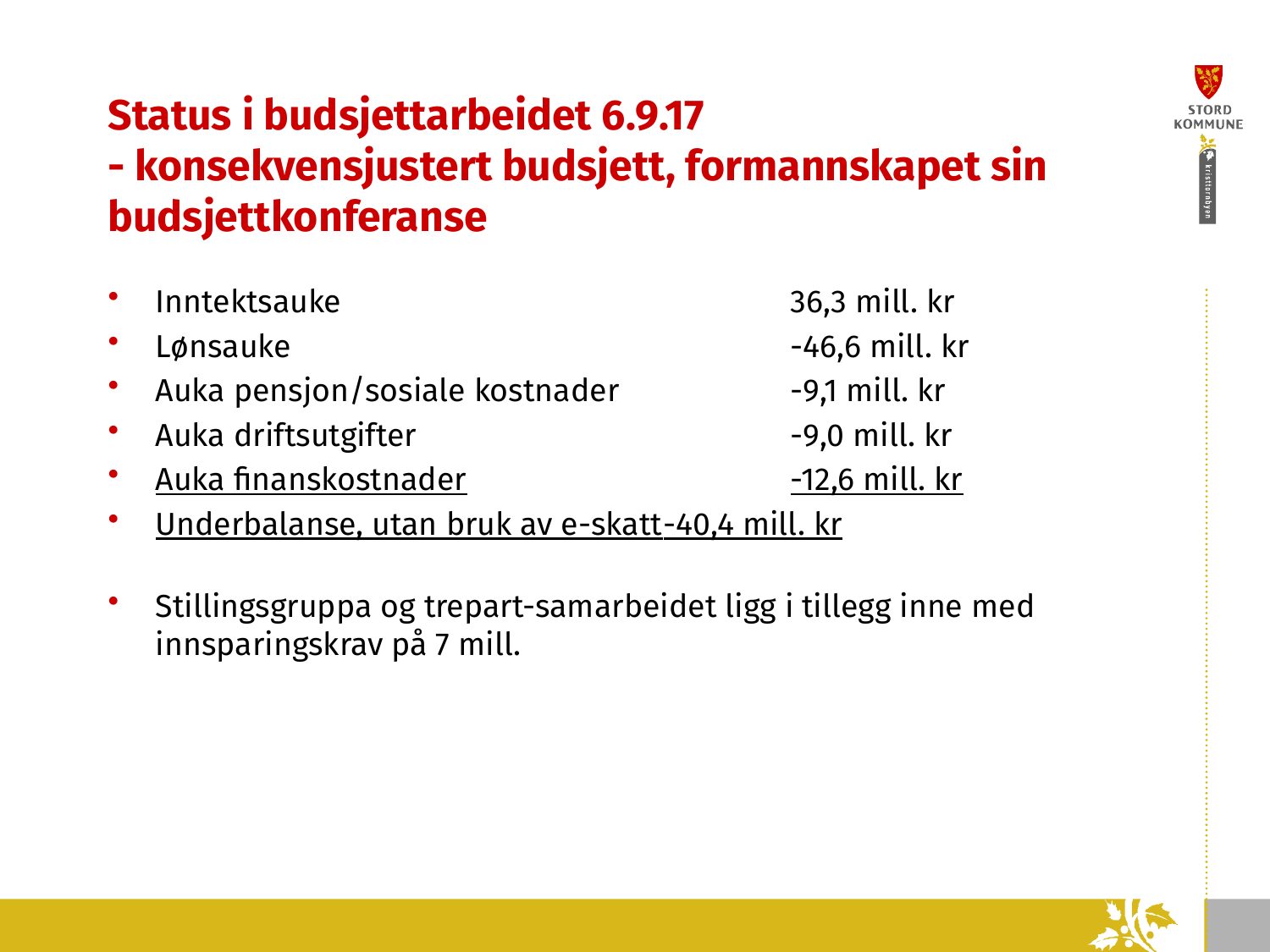

# Status i budsjettarbeidet 6.9.17 - konsekvensjustert budsjett, formannskapet sin budsjettkonferanse
Inntektsauke				36,3 mill. kr
Lønsauke				-46,6 mill. kr
Auka pensjon/sosiale kostnader		-9,1 mill. kr
Auka driftsutgifter			-9,0 mill. kr
Auka finanskostnader			-12,6 mill. kr
Underbalanse, utan bruk av e-skatt	-40,4 mill. kr
Stillingsgruppa og trepart-samarbeidet ligg i tillegg inne med innsparingskrav på 7 mill.